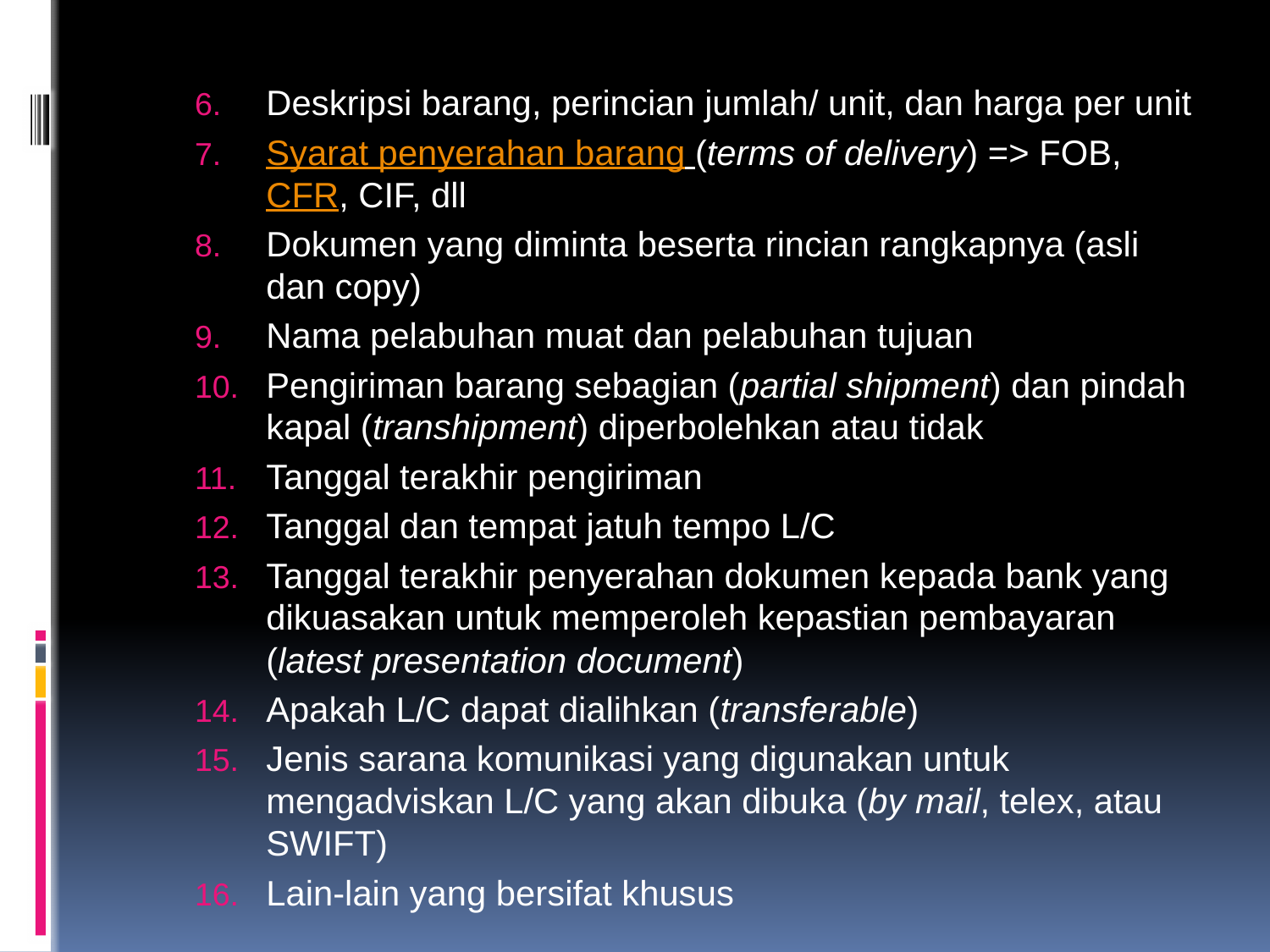

Deskripsi barang, perincian jumlah/ unit, dan harga per unit
Syarat penyerahan barang (terms of delivery) => FOB, CFR, CIF, dll
Dokumen yang diminta beserta rincian rangkapnya (asli dan copy)
Nama pelabuhan muat dan pelabuhan tujuan
Pengiriman barang sebagian (partial shipment) dan pindah kapal (transhipment) diperbolehkan atau tidak
Tanggal terakhir pengiriman
Tanggal dan tempat jatuh tempo L/C
Tanggal terakhir penyerahan dokumen kepada bank yang dikuasakan untuk memperoleh kepastian pembayaran (latest presentation document)
Apakah L/C dapat dialihkan (transferable)
Jenis sarana komunikasi yang digunakan untuk mengadviskan L/C yang akan dibuka (by mail, telex, atau SWIFT)
Lain-lain yang bersifat khusus